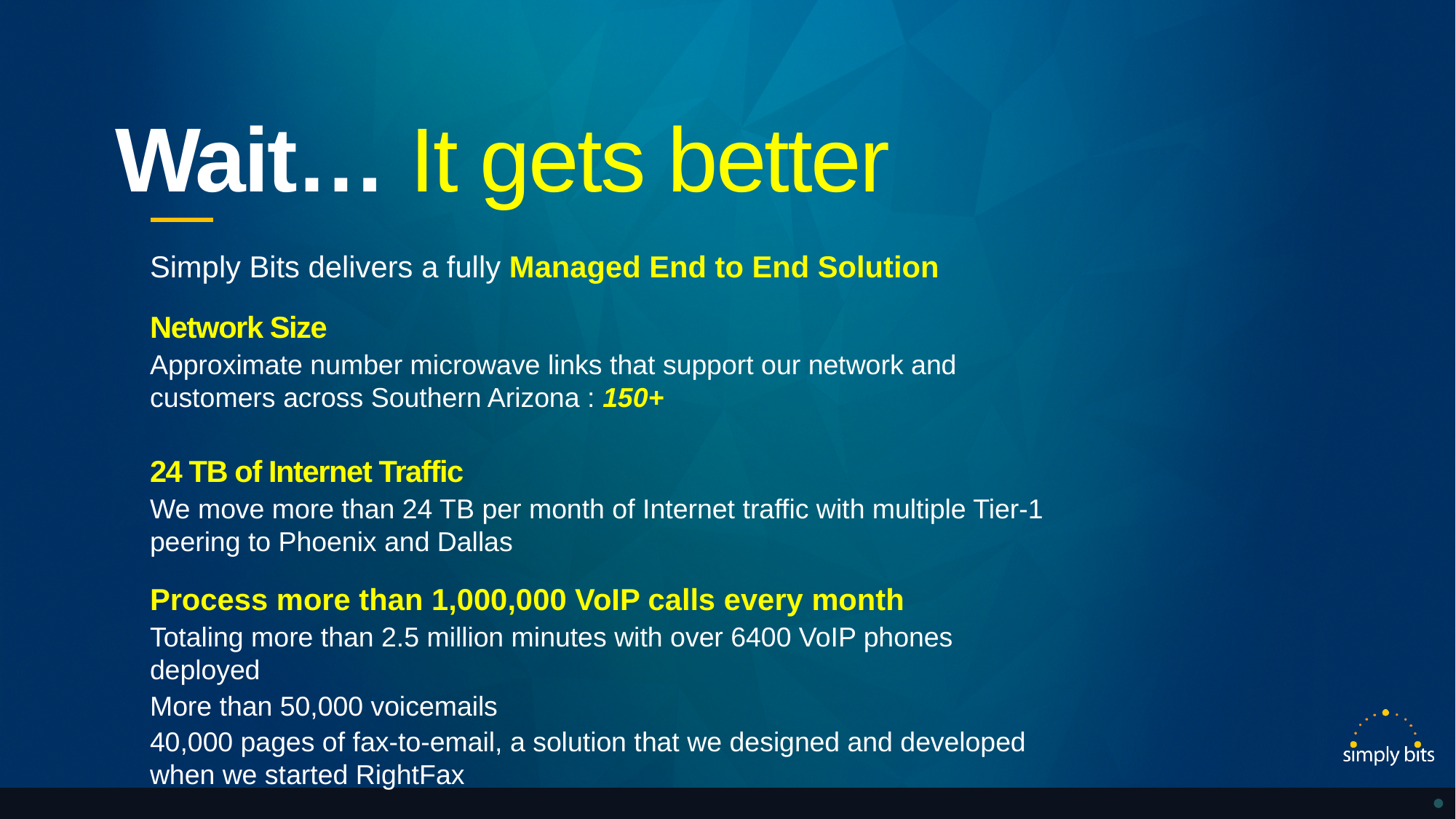

Wait… It gets better
Simply Bits delivers a fully Managed End to End Solution
Network Size
Approximate number microwave links that support our network and customers across Southern Arizona : 150+
24 TB of Internet Traffic
We move more than 24 TB per month of Internet traffic with multiple Tier-1 peering to Phoenix and Dallas
Process more than 1,000,000 VoIP calls every month
Totaling more than 2.5 million minutes with over 6400 VoIP phones deployed
More than 50,000 voicemails
40,000 pages of fax-to-email, a solution that we designed and developed when we started RightFax